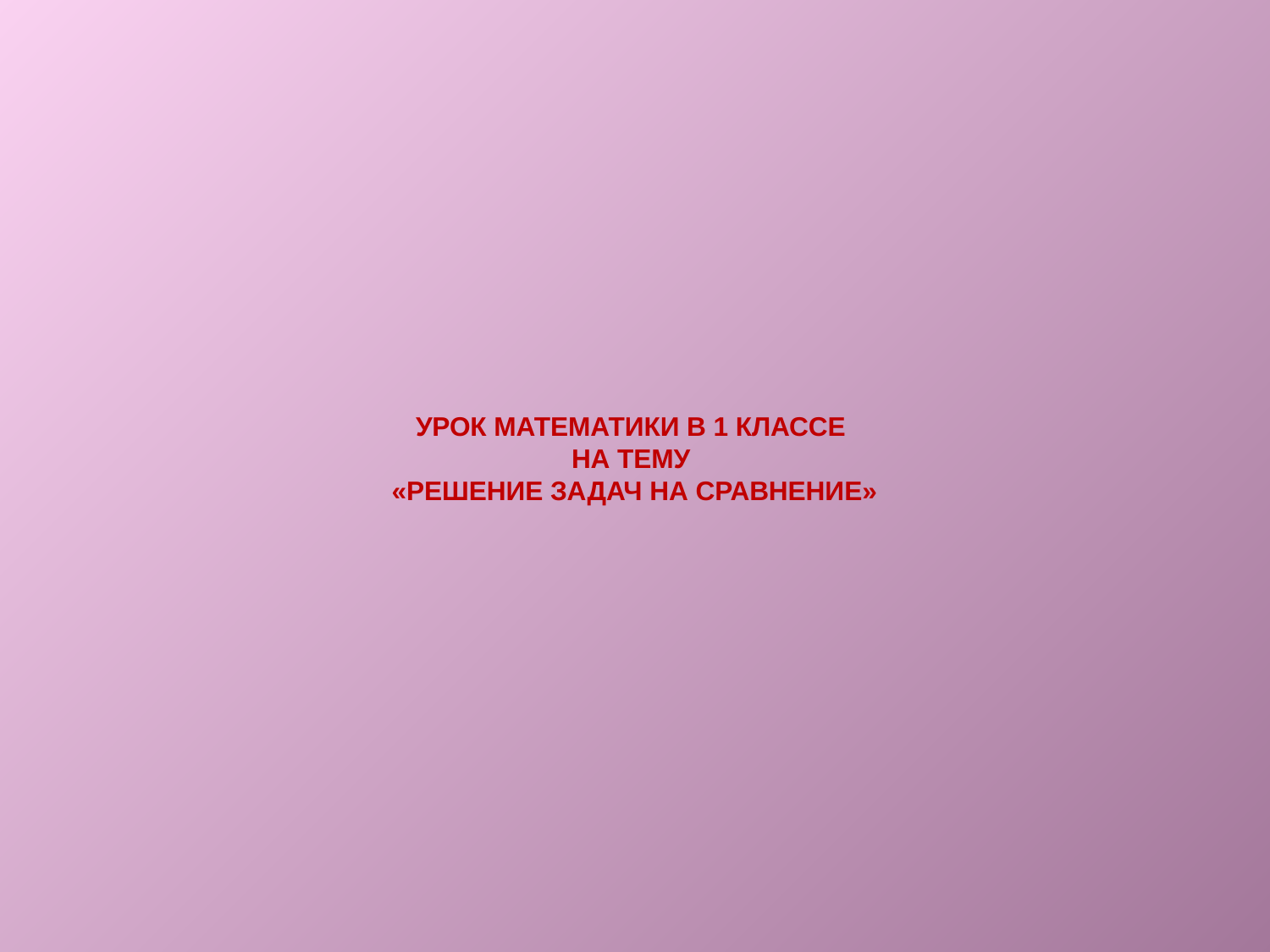

# Урок математики в 1 классе на тему «решение задач на сравнение»